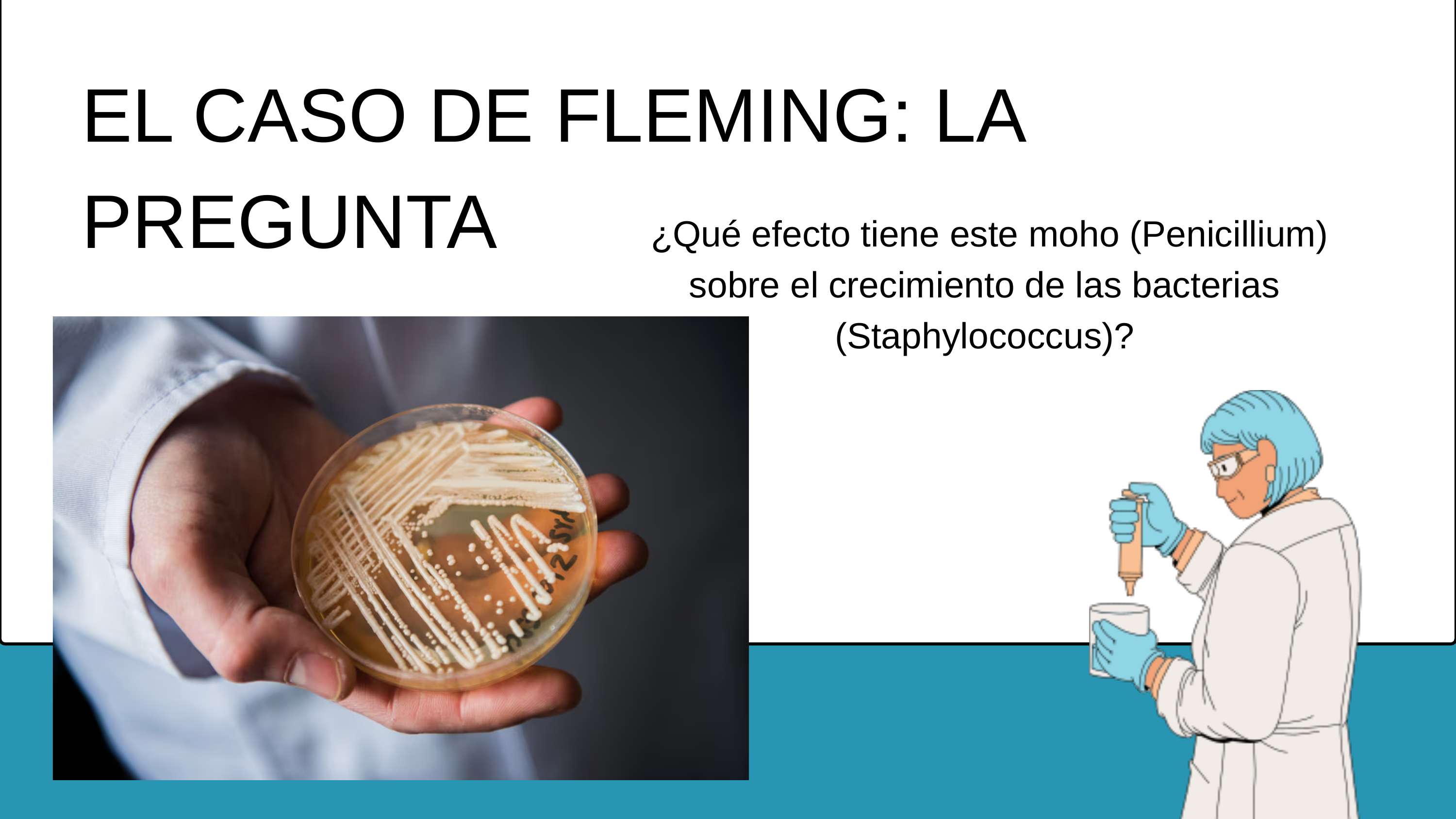

EL CASO DE FLEMING: LA PREGUNTA
 ¿Qué efecto tiene este moho (Penicillium) sobre el crecimiento de las bacterias (Staphylococcus)?